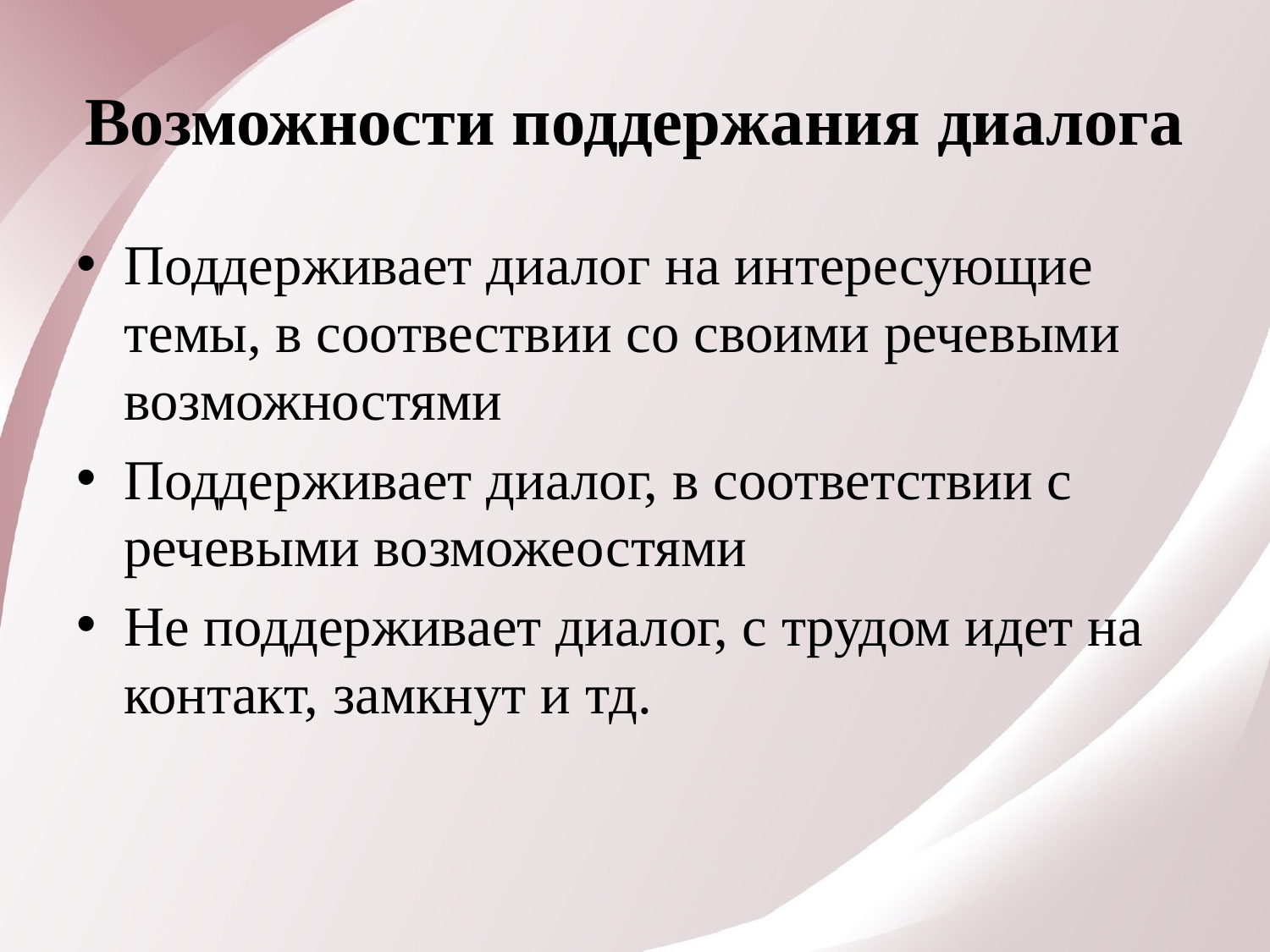

# Возможности поддержания диалога
Поддерживает диалог на интересующие темы, в соотвествии со своими речевыми возможностями
Поддерживает диалог, в соответствии с речевыми возможеостями
Не поддерживает диалог, с трудом идет на контакт, замкнут и тд.